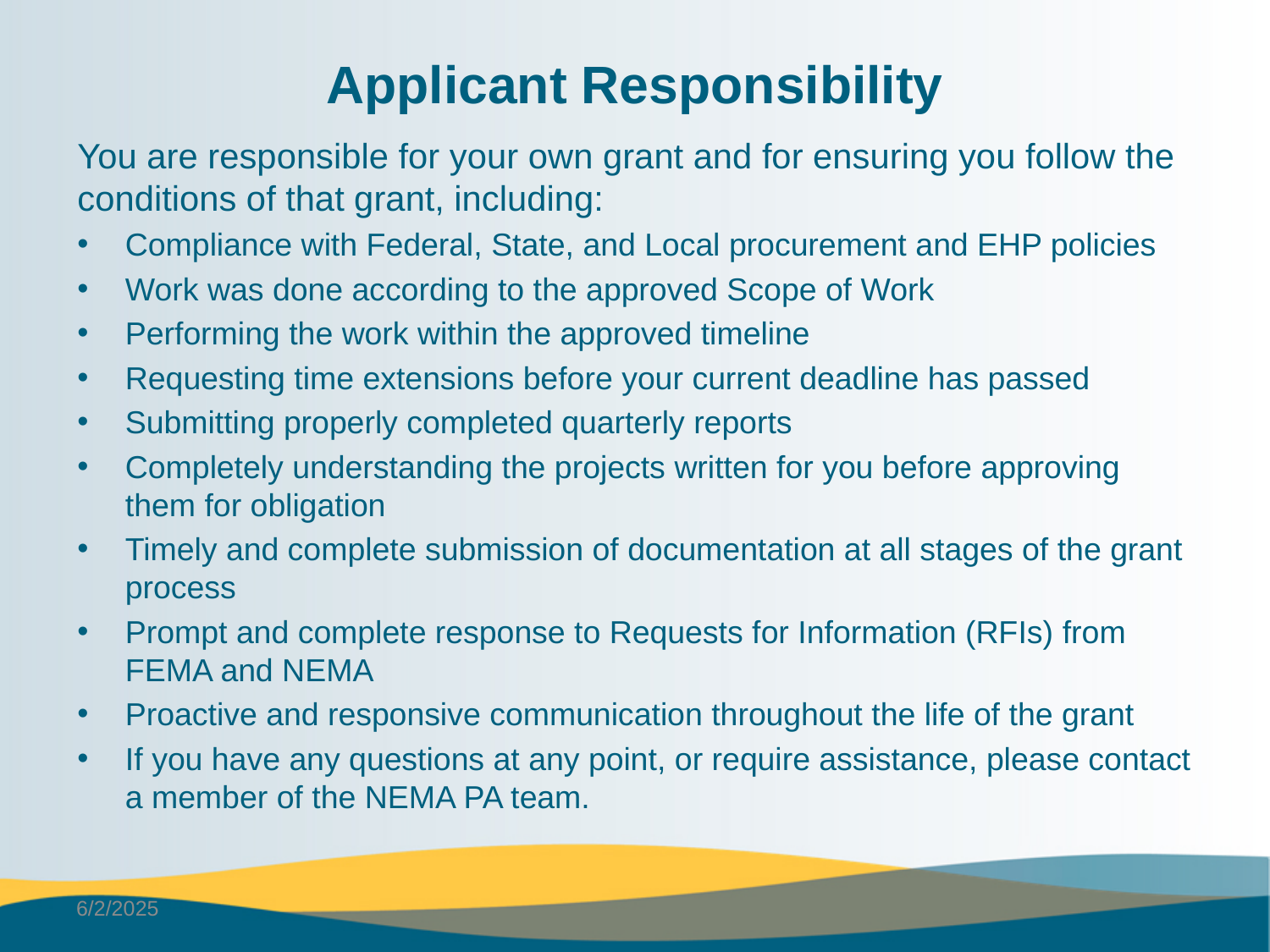

# Applicant Responsibility
You are responsible for your own grant and for ensuring you follow the conditions of that grant, including:
Compliance with Federal, State, and Local procurement and EHP policies
Work was done according to the approved Scope of Work
Performing the work within the approved timeline
Requesting time extensions before your current deadline has passed
Submitting properly completed quarterly reports
Completely understanding the projects written for you before approving them for obligation
Timely and complete submission of documentation at all stages of the grant process
Prompt and complete response to Requests for Information (RFIs) from FEMA and NEMA
Proactive and responsive communication throughout the life of the grant
If you have any questions at any point, or require assistance, please contact a member of the NEMA PA team.
6/2/2025